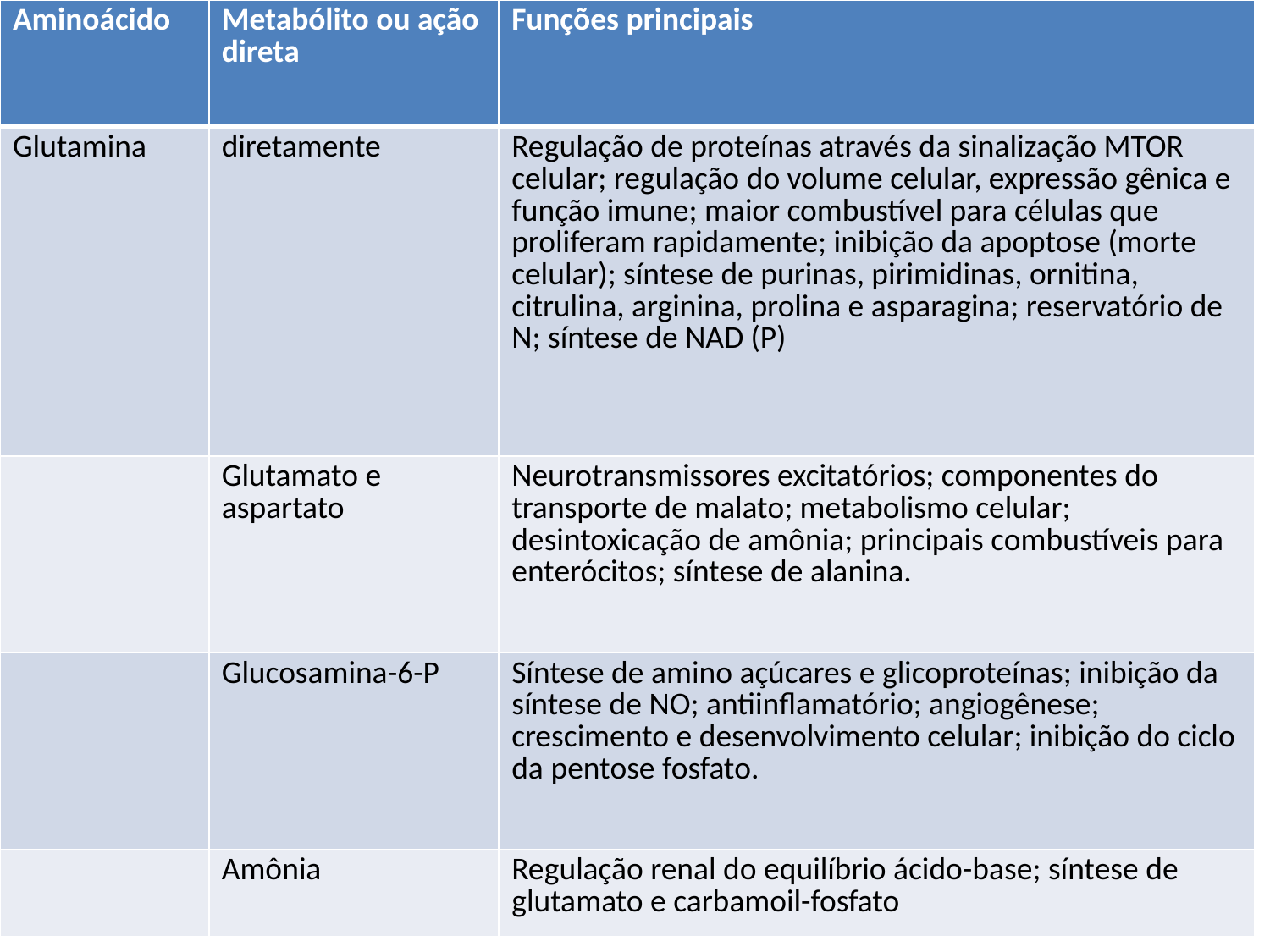

| Aminoácido | Metabólito ou ação direta | Funções principais |
| --- | --- | --- |
| Glutamina | diretamente | Regulação de proteínas através da sinalização MTOR celular; regulação do volume celular, expressão gênica e função imune; maior combustível para células que proliferam rapidamente; inibição da apoptose (morte celular); síntese de purinas, pirimidinas, ornitina, citrulina, arginina, prolina e asparagina; reservatório de N; síntese de NAD (P) |
|  | Glutamato e aspartato | Neurotransmissores excitatórios; componentes do transporte de malato; metabolismo celular; desintoxicação de amônia; principais combustíveis para enterócitos; síntese de alanina. |
|  | Glucosamina-6-P | Síntese de amino açúcares e glicoproteínas; inibição da síntese de NO; antiinflamatório; angiogênese; crescimento e desenvolvimento celular; inibição do ciclo da pentose fosfato. |
|  | Amônia | Regulação renal do equilíbrio ácido-base; síntese de glutamato e carbamoil-fosfato |